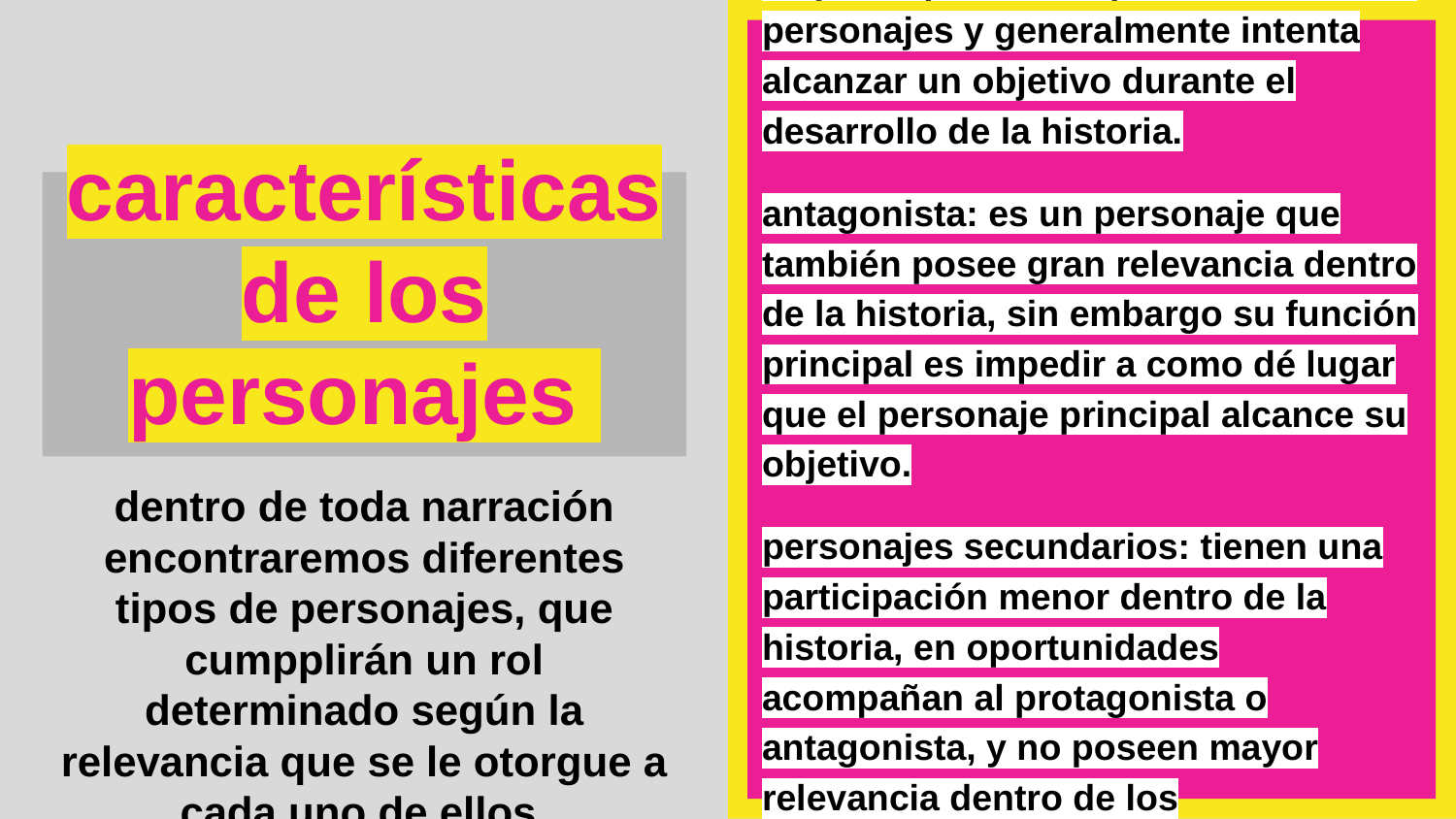

protagonista: es aquel en quien se centran los acontecimientos, posee mayor importancia que el resto de los personajes y generalmente intenta alcanzar un objetivo durante el desarrollo de la historia.
antagonista: es un personaje que también posee gran relevancia dentro de la historia, sin embargo su función principal es impedir a como dé lugar que el personaje principal alcance su objetivo.
personajes secundarios: tienen una participación menor dentro de la historia, en oportunidades acompañan al protagonista o antagonista, y no poseen mayor relevancia dentro de los acontecimientos. en algunos casos cumplen el rol de narradores testigos.
# características de los personajes
dentro de toda narración encontraremos diferentes tipos de personajes, que cumpplirán un rol determinado según la relevancia que se le otorgue a cada uno de ellos.